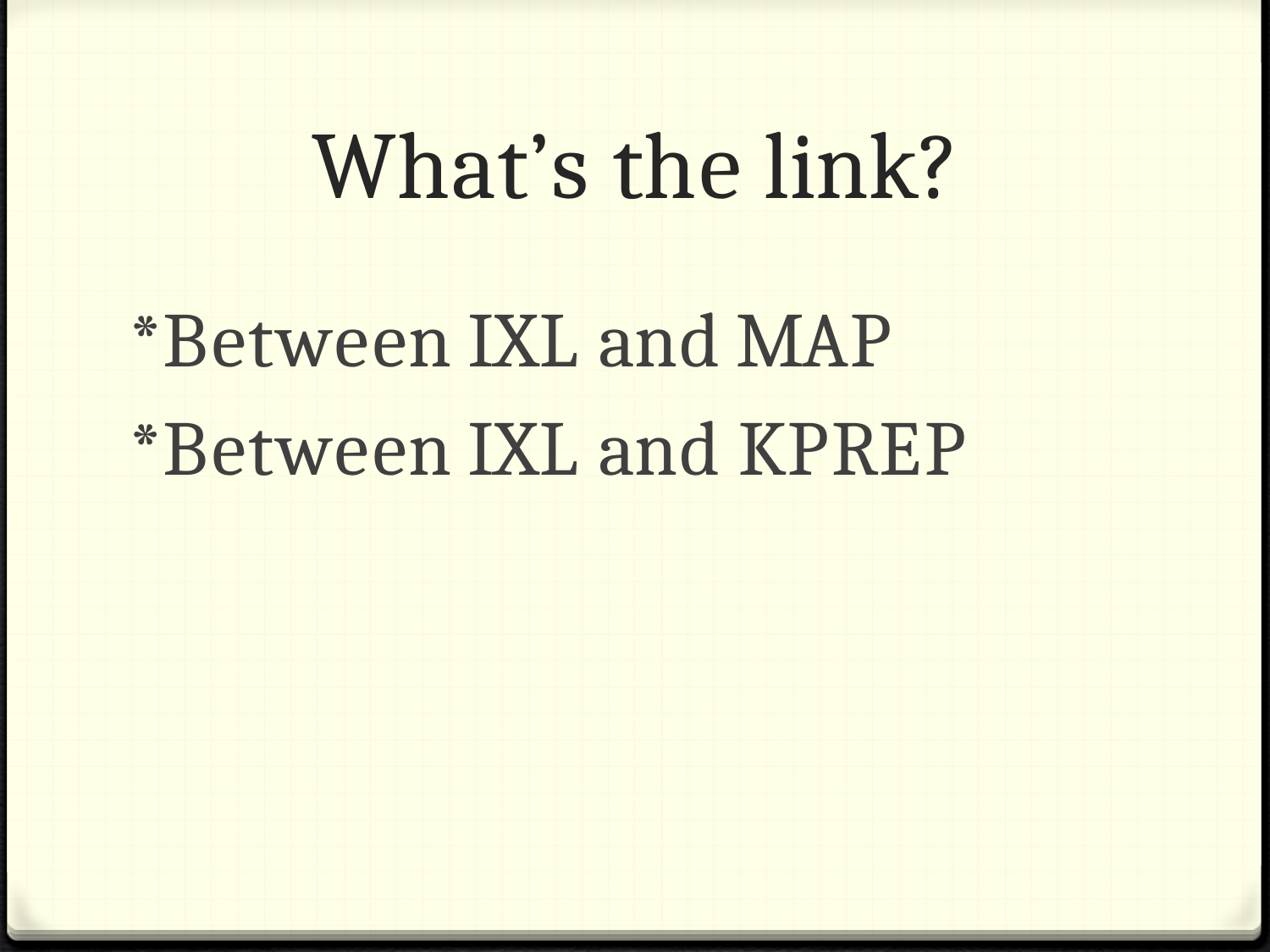

# What’s the link?
*Between IXL and MAP
*Between IXL and KPREP